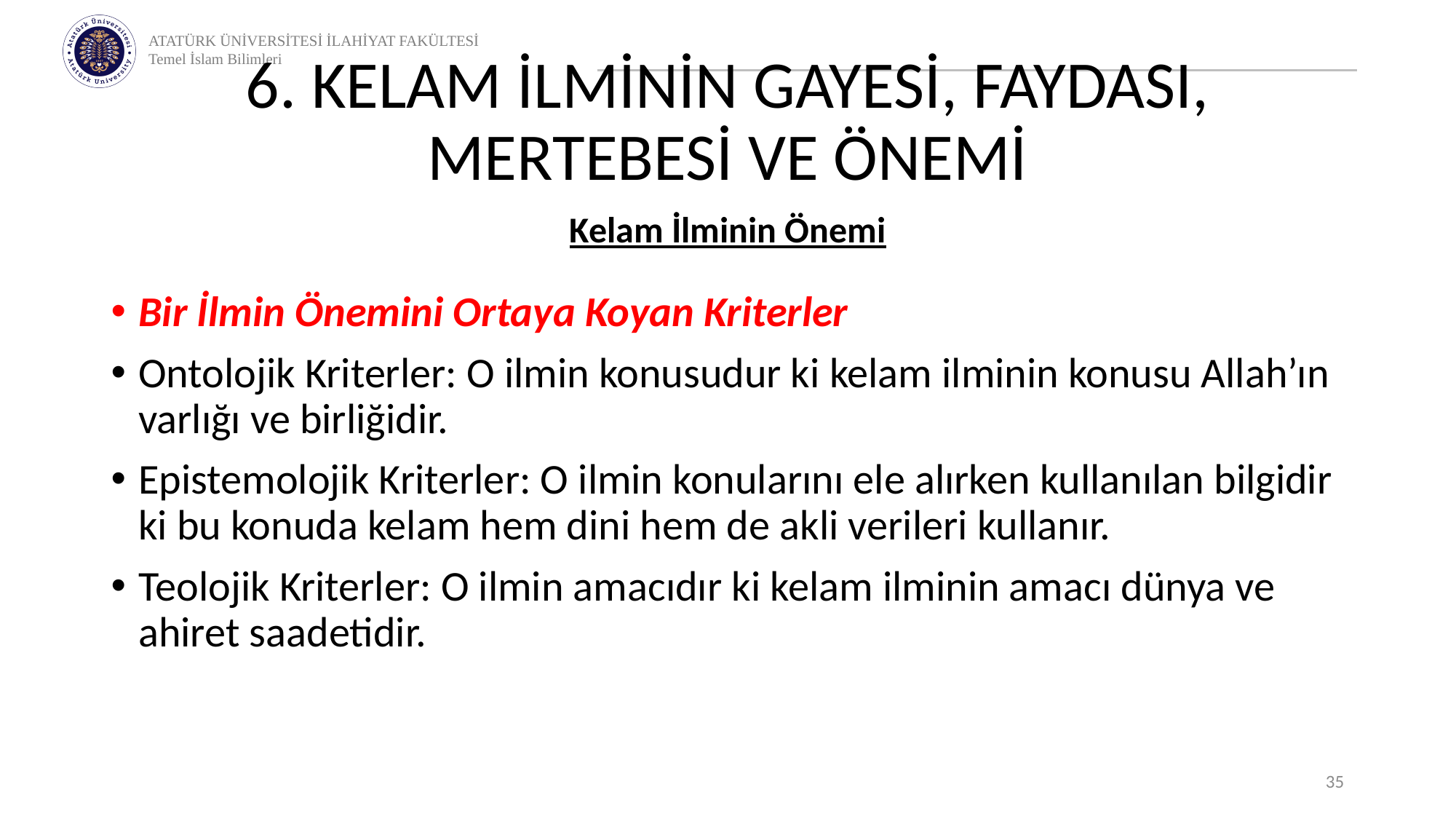

# 6. KELAM İLMİNİN GAYESİ, FAYDASI, MERTEBESİ VE ÖNEMİ
Kelam İlminin Önemi
Bir İlmin Önemini Ortaya Koyan Kriterler
Ontolojik Kriterler: O ilmin konusudur ki kelam ilminin konusu Allah’ın varlığı ve birliğidir.
Epistemolojik Kriterler: O ilmin konularını ele alırken kullanılan bilgidir ki bu konuda kelam hem dini hem de akli verileri kullanır.
Teolojik Kriterler: O ilmin amacıdır ki kelam ilminin amacı dünya ve ahiret saadetidir.

35